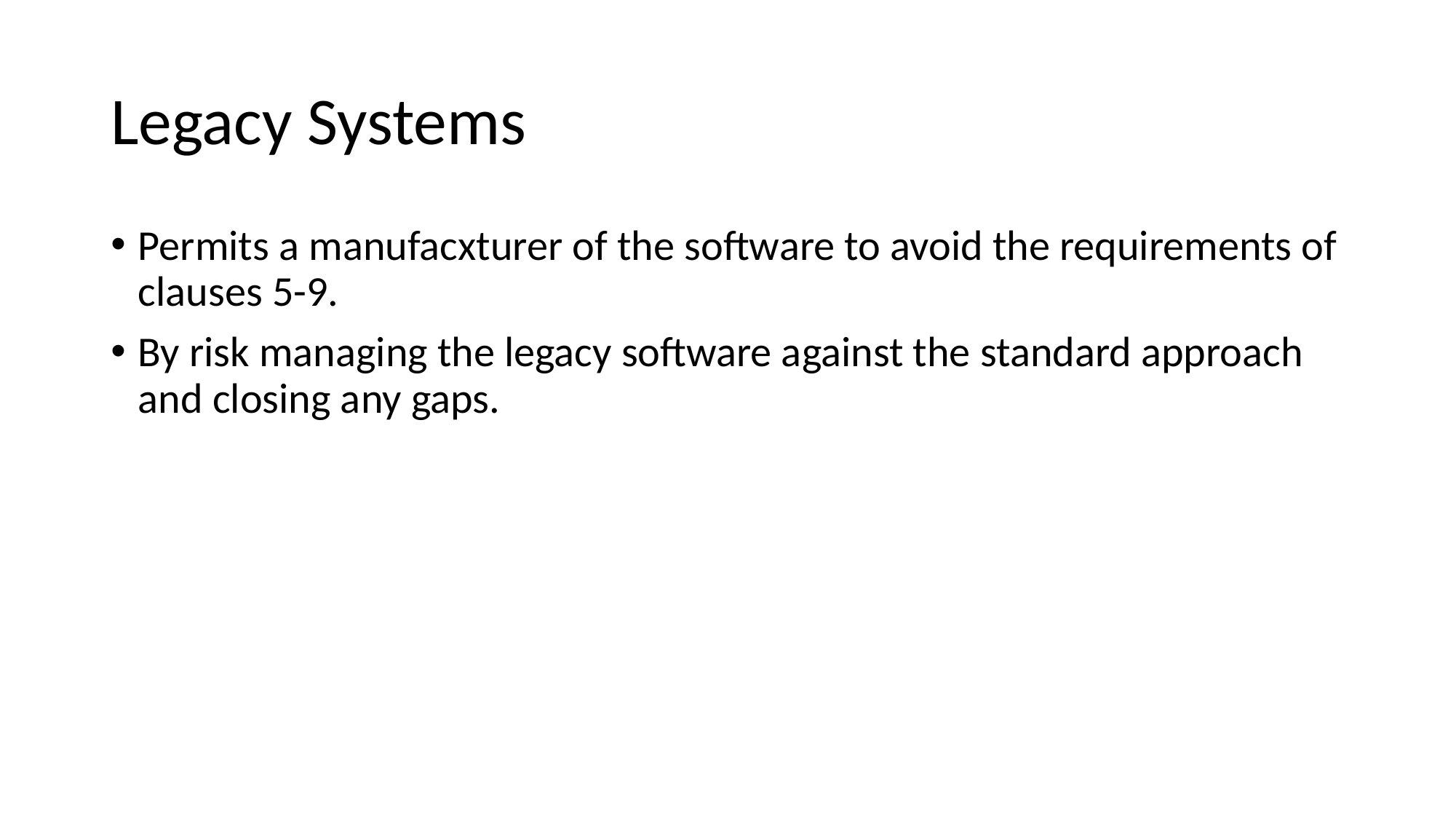

# Legacy Systems
Permits a manufacxturer of the software to avoid the requirements of clauses 5-9.
By risk managing the legacy software against the standard approach and closing any gaps.